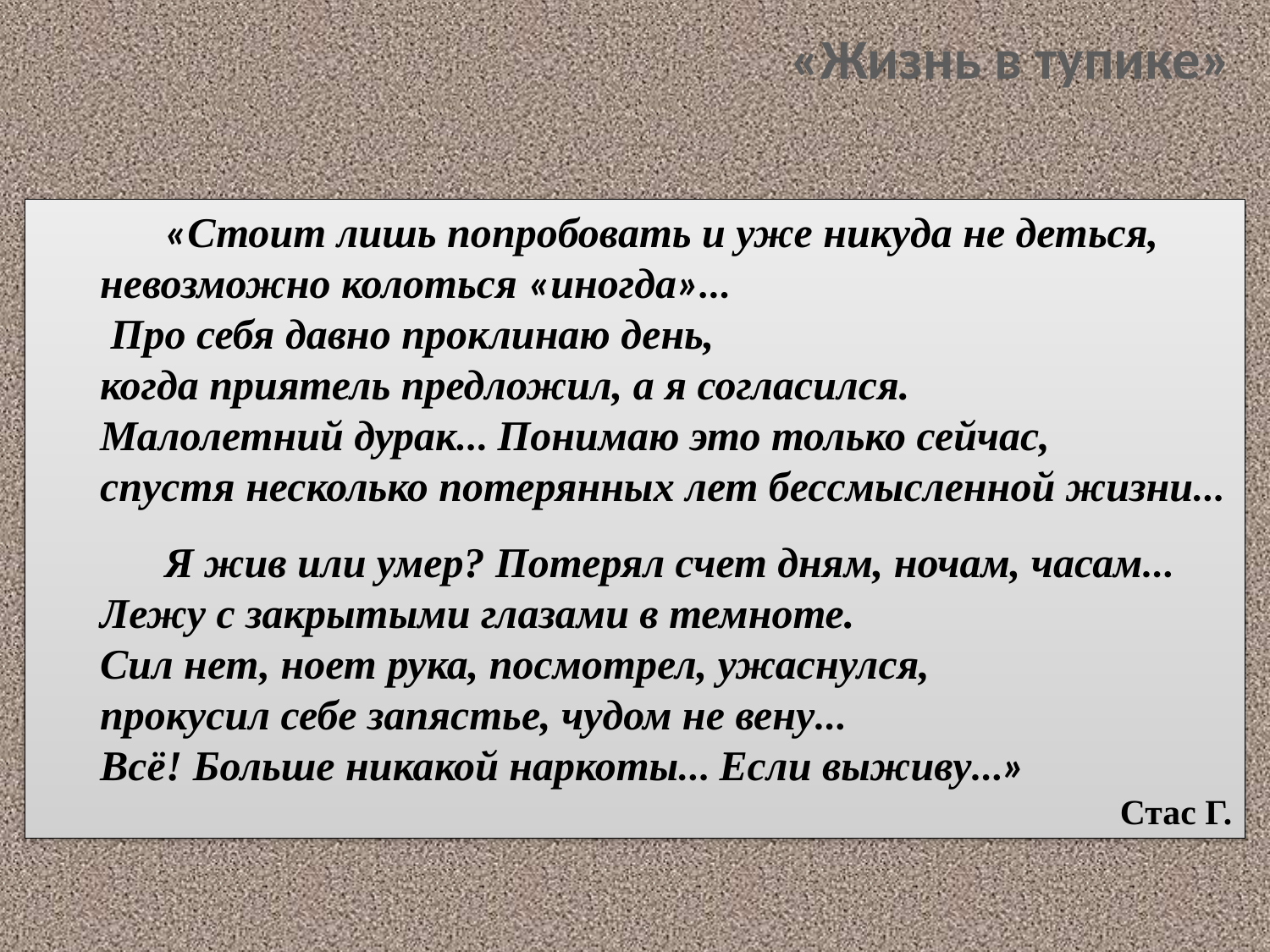

«Жизнь в тупике»
	«Стоит лишь попробовать и уже никуда не деться,
невозможно колоться «иногда»…
 Про себя давно проклинаю день,
когда приятель предложил, а я согласился.
Малолетний дурак… Понимаю это только сейчас,
спустя несколько потерянных лет бессмысленной жизни…

	Я жив или умер? Потерял счет дням, ночам, часам…
Лежу с закрытыми глазами в темноте.
Сил нет, ноет рука, посмотрел, ужаснулся,
прокусил себе запястье, чудом не вену…
Всё! Больше никакой наркоты… Если выживу…»
Стас Г.